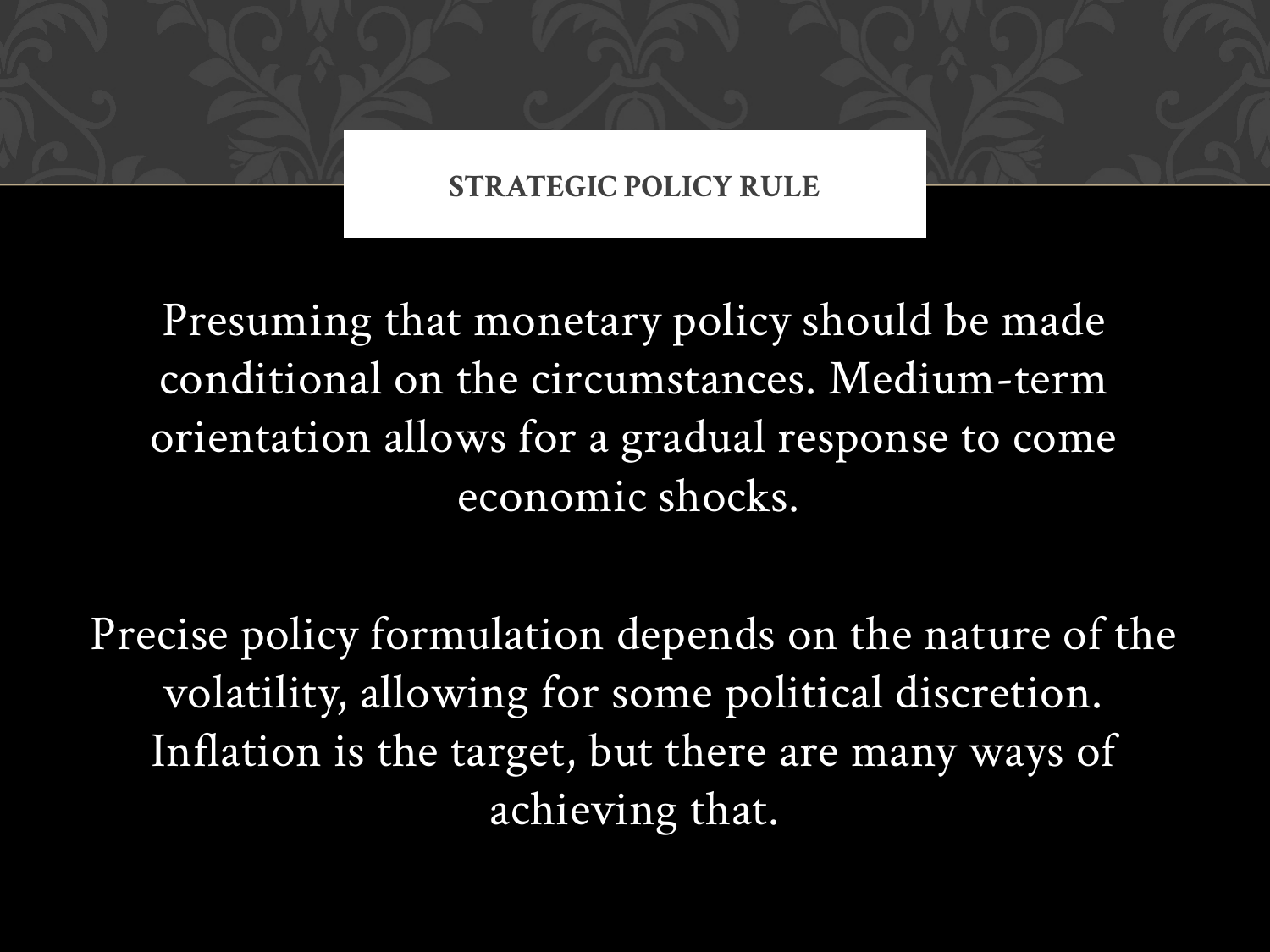

# Strategic Policy Rule
Presuming that monetary policy should be made conditional on the circumstances. Medium-term orientation allows for a gradual response to come economic shocks.

Precise policy formulation depends on the nature of the volatility, allowing for some political discretion. Inflation is the target, but there are many ways of achieving that.